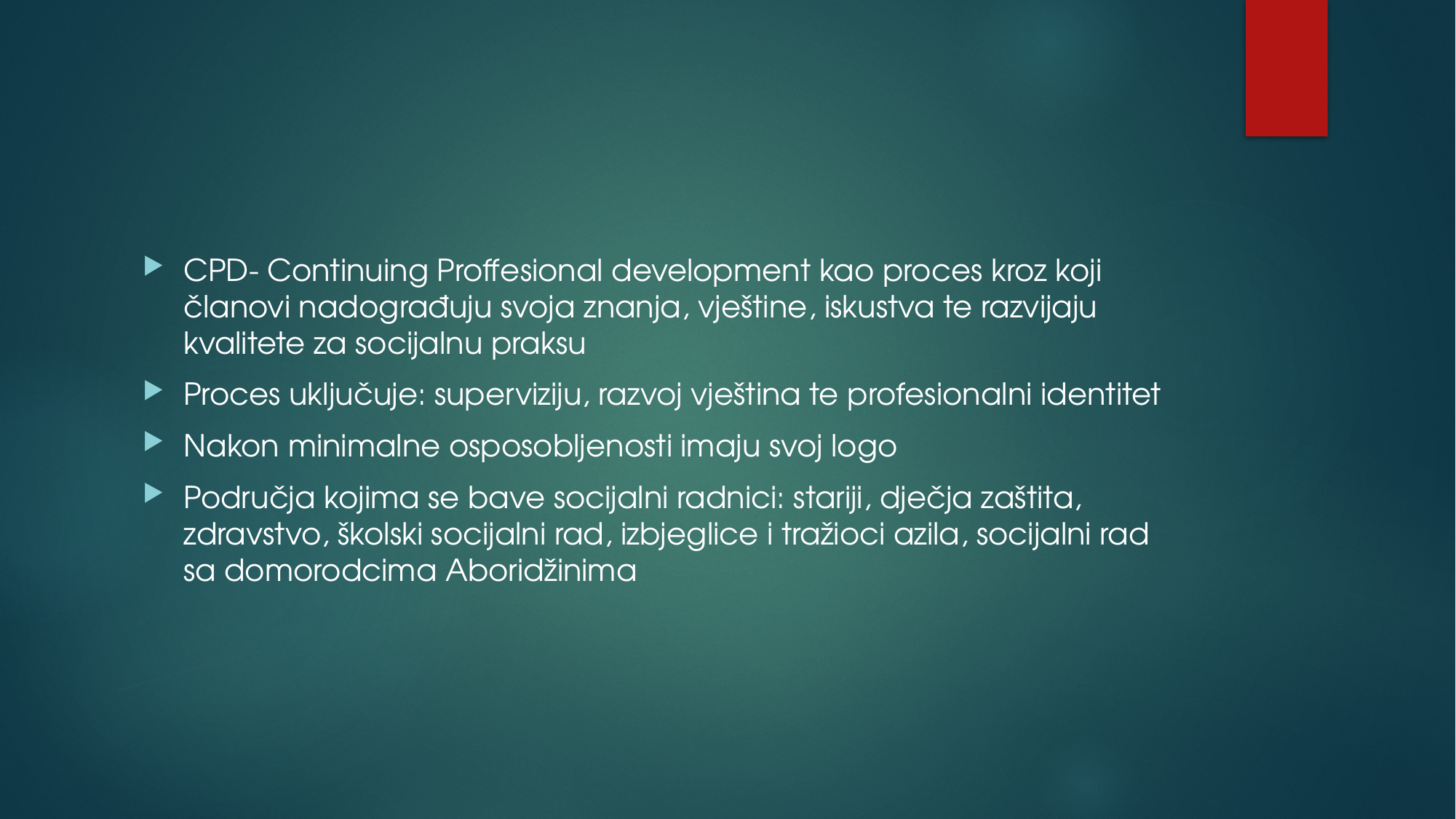

#
CPD- Continuing Proffesional development kao proces kroz koji članovi nadograđuju svoja znanja, vještine, iskustva te razvijaju kvalitete za socijalnu praksu
Proces uključuje: superviziju, razvoj vještina te profesionalni identitet
Nakon minimalne osposobljenosti imaju svoj logo
Područja kojima se bave socijalni radnici: stariji, dječja zaštita, zdravstvo, školski socijalni rad, izbjeglice i tražioci azila, socijalni rad sa domorodcima Aboridžinima